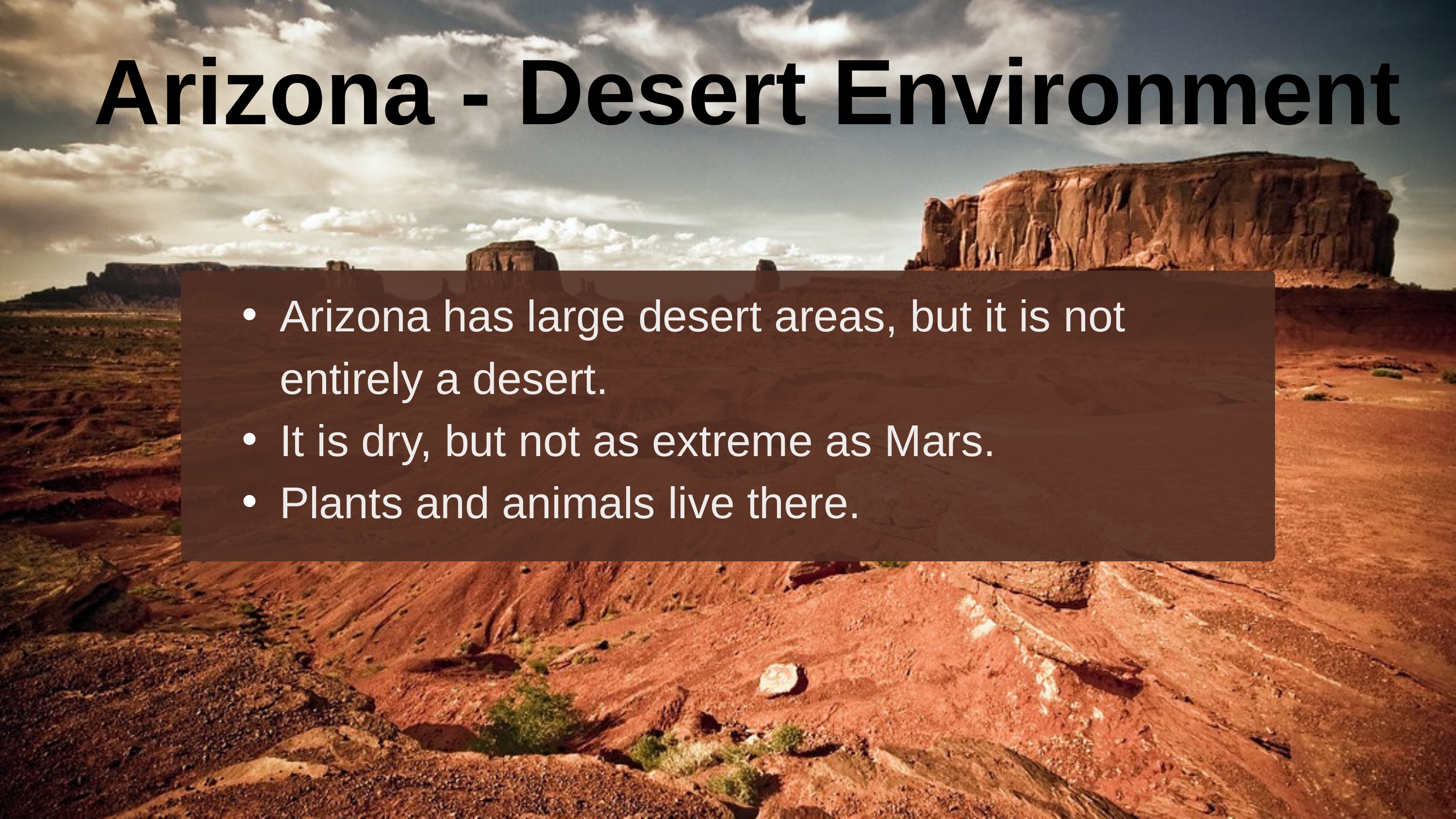

Arizona - Desert Environment

Arizona has large desert areas, but it is not entirely a desert.
It is dry, but not as extreme as Mars.
Plants and animals live there.